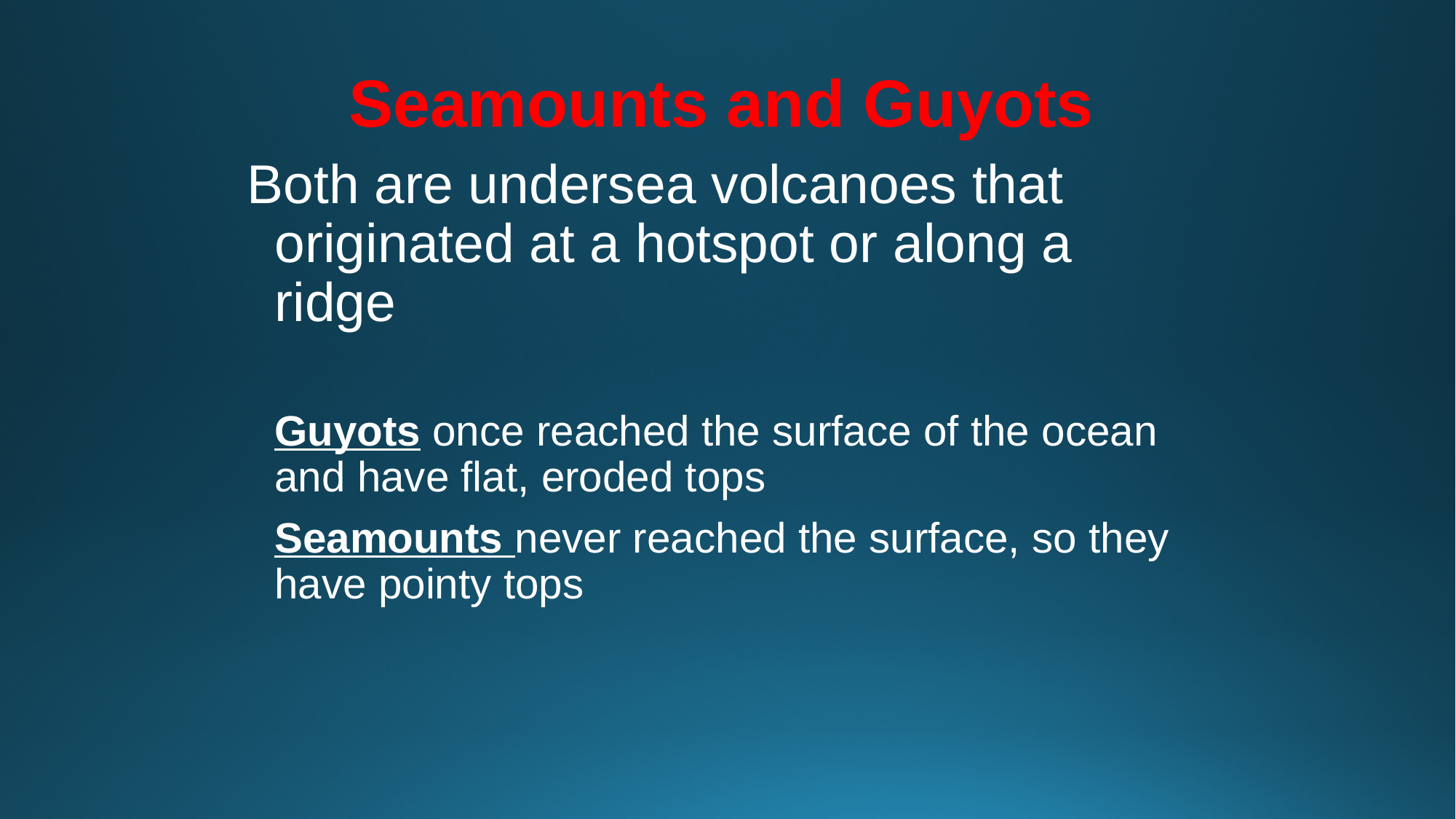

Seamounts and Guyots
Both are undersea volcanoes that originated at a hotspot or along a ridge

 	Guyots once reached the surface of the ocean and have flat, eroded tops
	Seamounts never reached the surface, so they have pointy tops